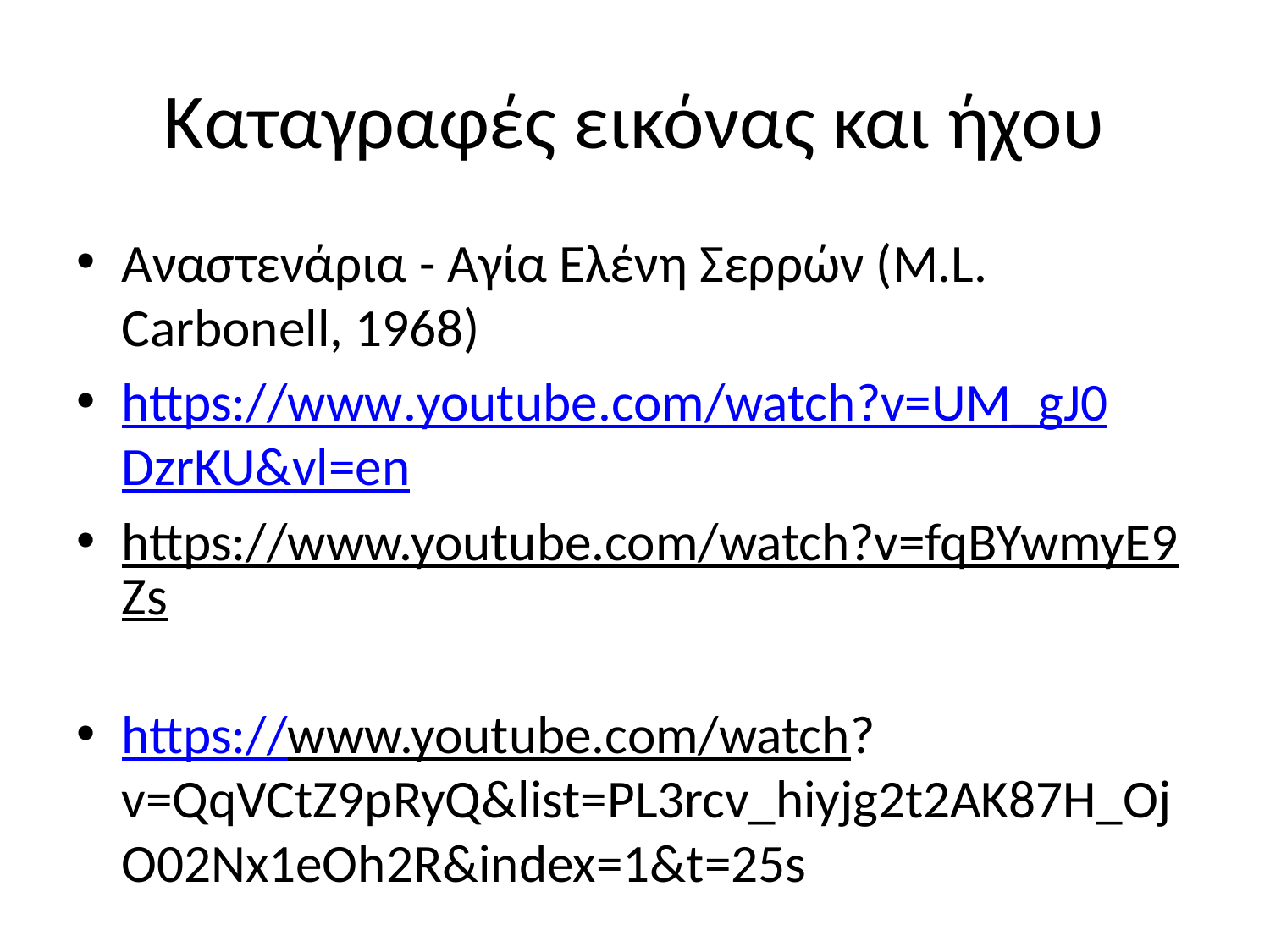

# Καταγραφές εικόνας και ήχου
Αναστενάρια - Αγία Ελένη Σερρών (M.L. Carbonell, 1968)
https://www.youtube.com/watch?v=UM_gJ0DzrKU&vl=en
https://www.youtube.com/watch?v=fqBYwmyE9Zs
https://www.youtube.com/watch?v=QqVCtZ9pRyQ&list=PL3rcv_hiyjg2t2AK87H_OjO02Nx1eOh2R&index=1&t=25s